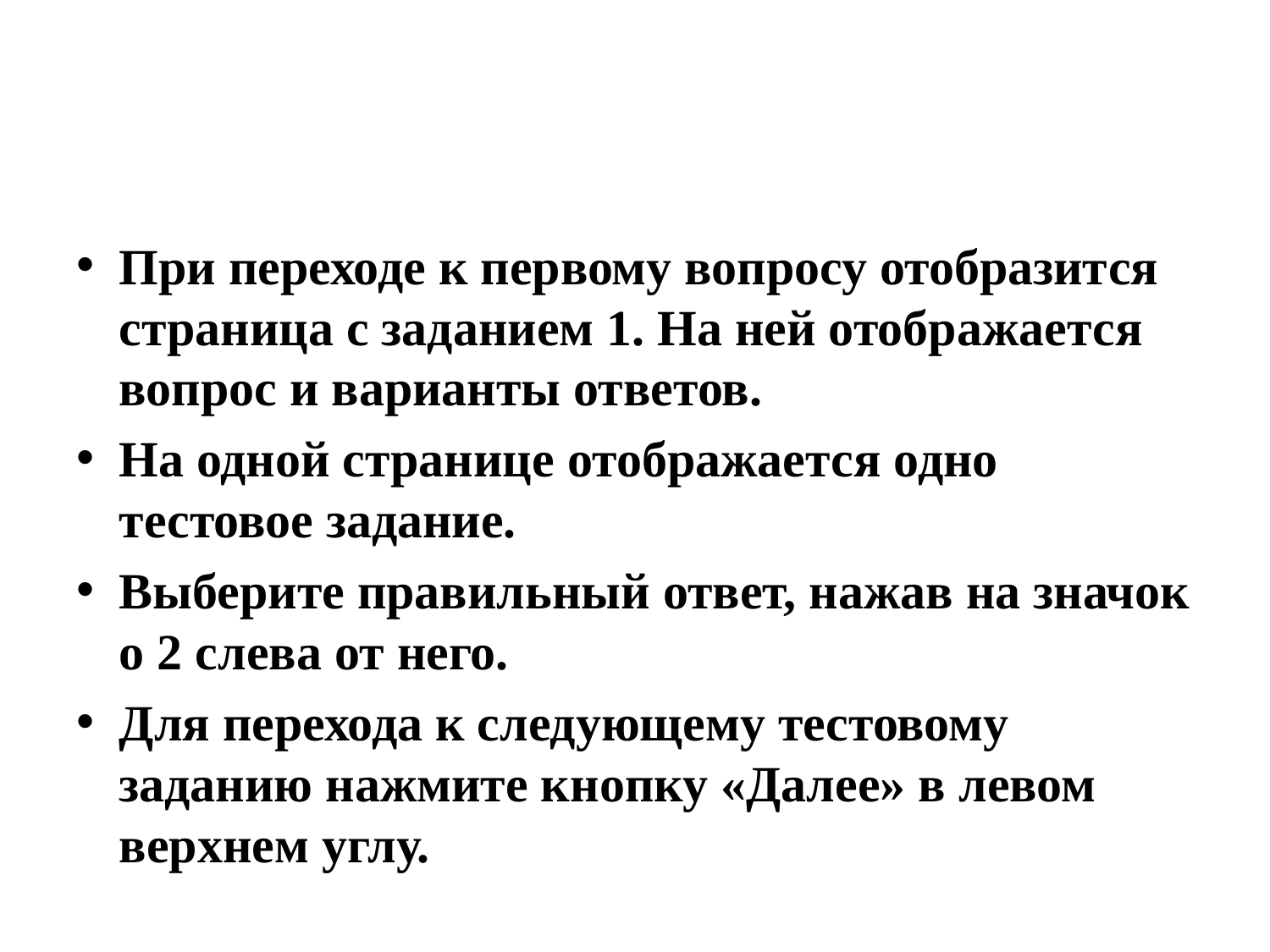

#

При переходе к первому вопросу отобразится страница с заданием 1. На ней отображается вопрос и варианты ответов.
На одной странице отображается одно тестовое задание.
Выберите правильный ответ, нажав на значок o 2 слева от него.
Для перехода к следующему тестовому заданию нажмите кнопку «Далее» в левом верхнем углу.